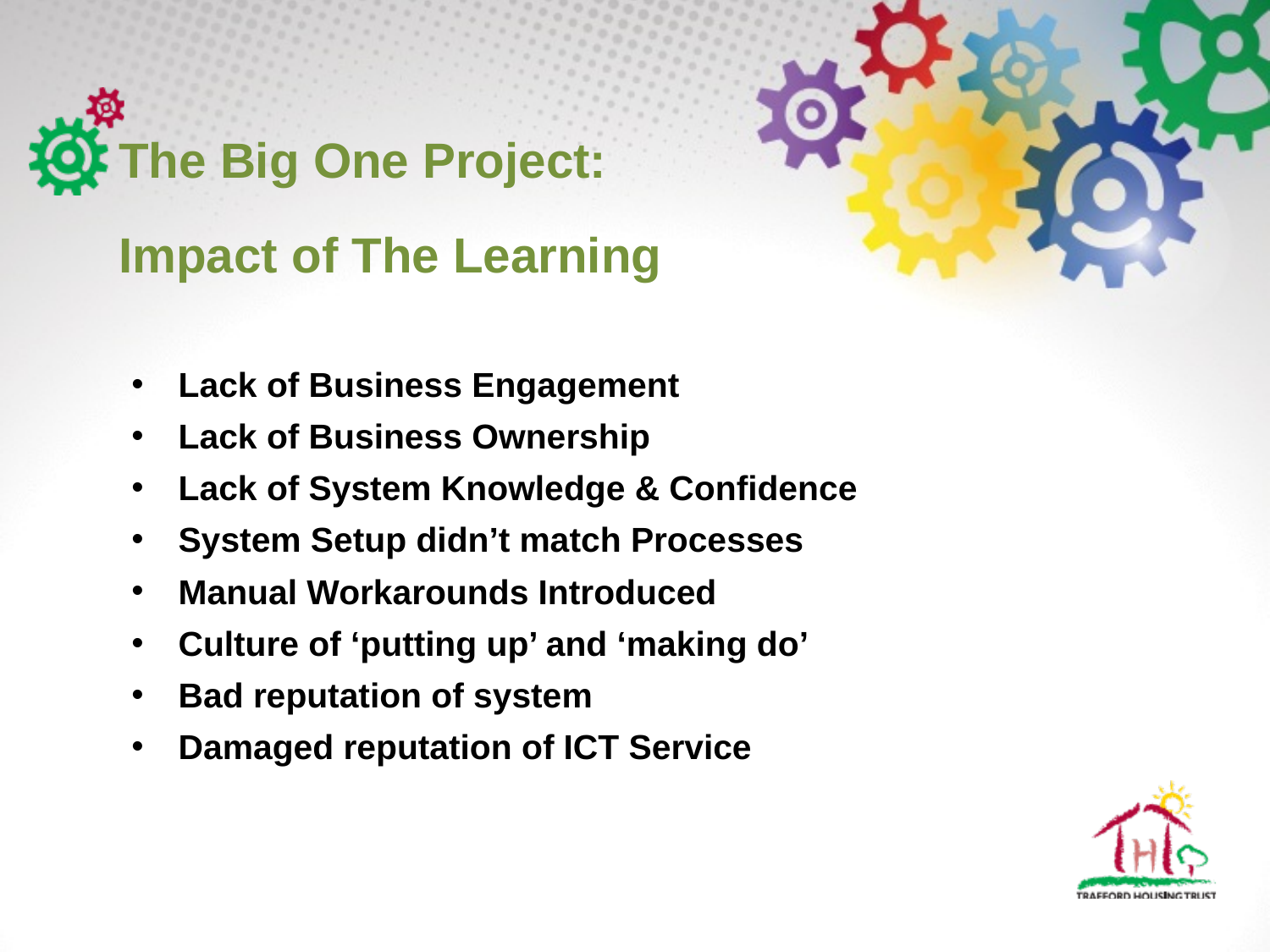

# The Big One Project: Impact of The Learning
Lack of Business Engagement
Lack of Business Ownership
Lack of System Knowledge & Confidence
System Setup didn’t match Processes
Manual Workarounds Introduced
Culture of ‘putting up’ and ‘making do’
Bad reputation of system
Damaged reputation of ICT Service